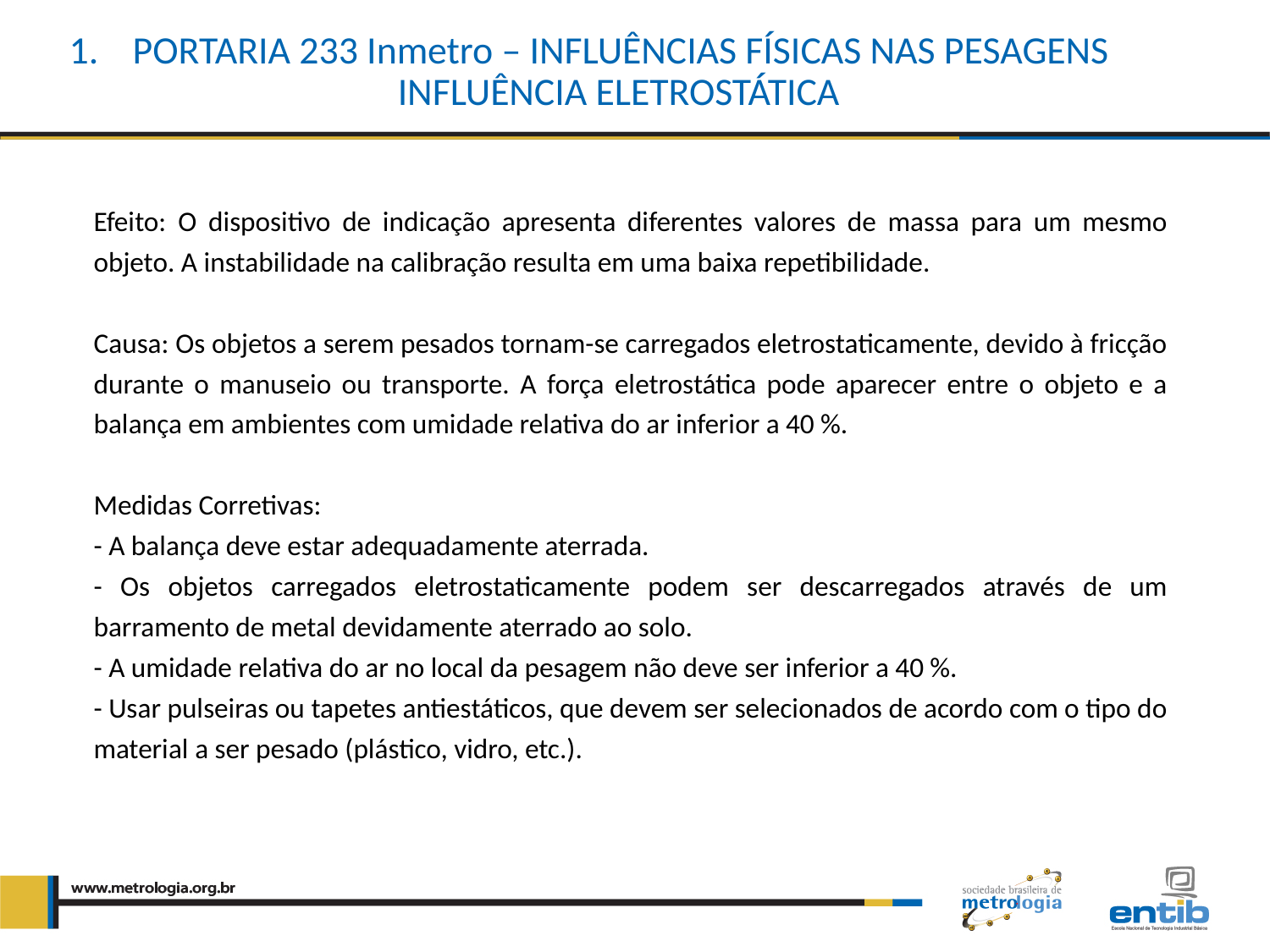

PORTARIA 233 Inmetro – INFLUÊNCIAS FÍSICAS NAS PESAGENS
INFLUÊNCIA ELETROSTÁTICA
Efeito: O dispositivo de indicação apresenta diferentes valores de massa para um mesmo objeto. A instabilidade na calibração resulta em uma baixa repetibilidade.

Causa: Os objetos a serem pesados tornam-se carregados eletrostaticamente, devido à fricção durante o manuseio ou transporte. A força eletrostática pode aparecer entre o objeto e a balança em ambientes com umidade relativa do ar inferior a 40 %.

Medidas Corretivas:
- A balança deve estar adequadamente aterrada.
- Os objetos carregados eletrostaticamente podem ser descarregados através de um barramento de metal devidamente aterrado ao solo.
- A umidade relativa do ar no local da pesagem não deve ser inferior a 40 %.
- Usar pulseiras ou tapetes antiestáticos, que devem ser selecionados de acordo com o tipo do material a ser pesado (plástico, vidro, etc.).